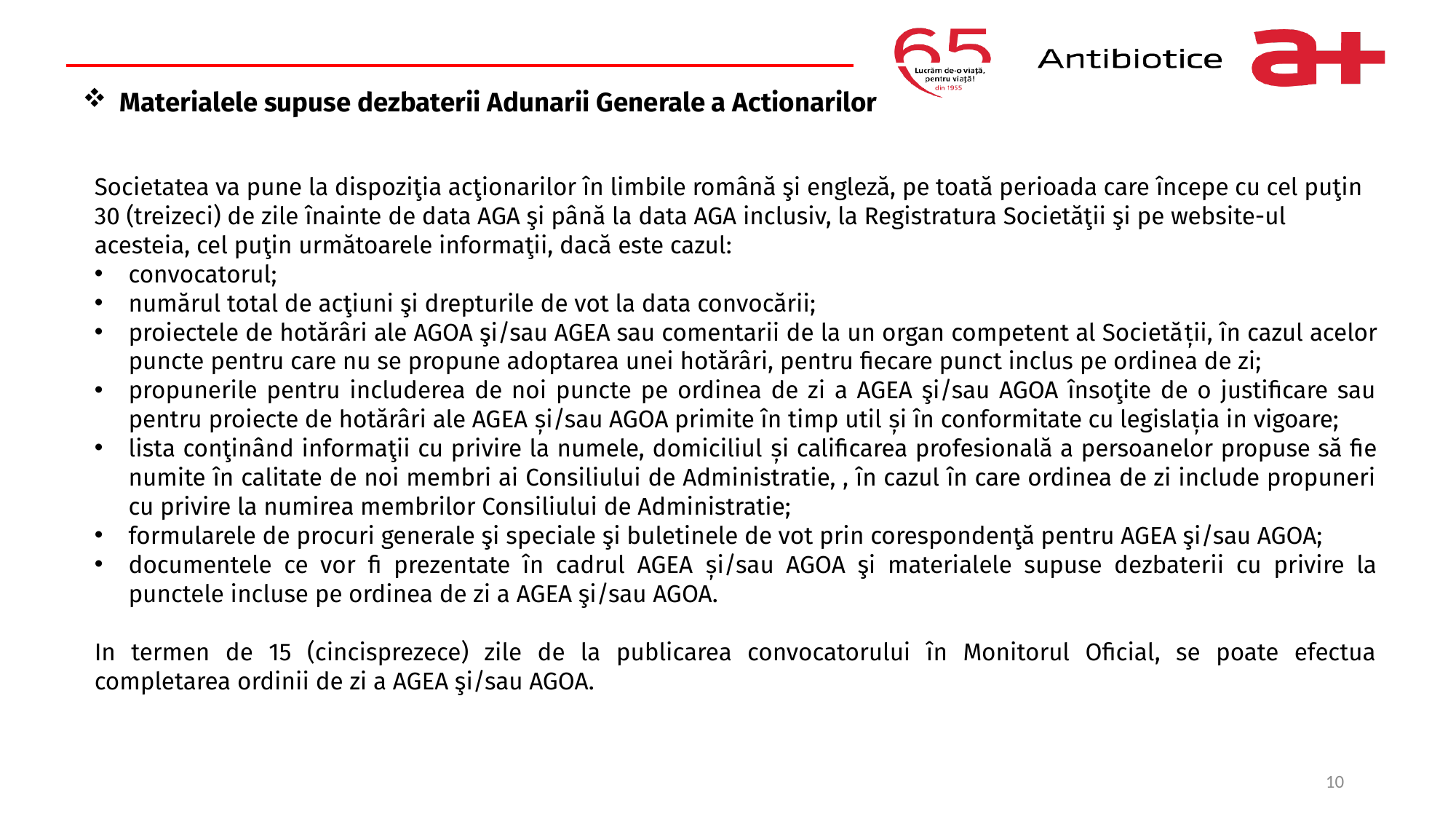

# Materialele supuse dezbaterii Adunarii Generale a Actionarilor
Societatea va pune la dispoziţia acţionarilor în limbile română şi engleză, pe toată perioada care începe cu cel puţin 30 (treizeci) de zile înainte de data AGA şi până la data AGA inclusiv, la Registratura Societăţii şi pe website-ul acesteia, cel puţin următoarele informaţii, dacă este cazul:
convocatorul;
numărul total de acţiuni şi drepturile de vot la data convocării;
proiectele de hotărâri ale AGOA şi/sau AGEA sau comentarii de la un organ competent al Societății, în cazul acelor puncte pentru care nu se propune adoptarea unei hotărâri, pentru fiecare punct inclus pe ordinea de zi;
propunerile pentru includerea de noi puncte pe ordinea de zi a AGEA şi/sau AGOA însoţite de o justificare sau pentru proiecte de hotărâri ale AGEA și/sau AGOA primite în timp util și în conformitate cu legislația in vigoare;
lista conţinând informaţii cu privire la numele, domiciliul și calificarea profesională a persoanelor propuse să fie numite în calitate de noi membri ai Consiliului de Administratie, , în cazul în care ordinea de zi include propuneri cu privire la numirea membrilor Consiliului de Administratie;
formularele de procuri generale şi speciale şi buletinele de vot prin corespondenţă pentru AGEA şi/sau AGOA;
documentele ce vor fi prezentate în cadrul AGEA și/sau AGOA şi materialele supuse dezbaterii cu privire la punctele incluse pe ordinea de zi a AGEA şi/sau AGOA.

In termen de 15 (cincisprezece) zile de la publicarea convocatorului în Monitorul Oficial, se poate efectua completarea ordinii de zi a AGEA şi/sau AGOA.
10